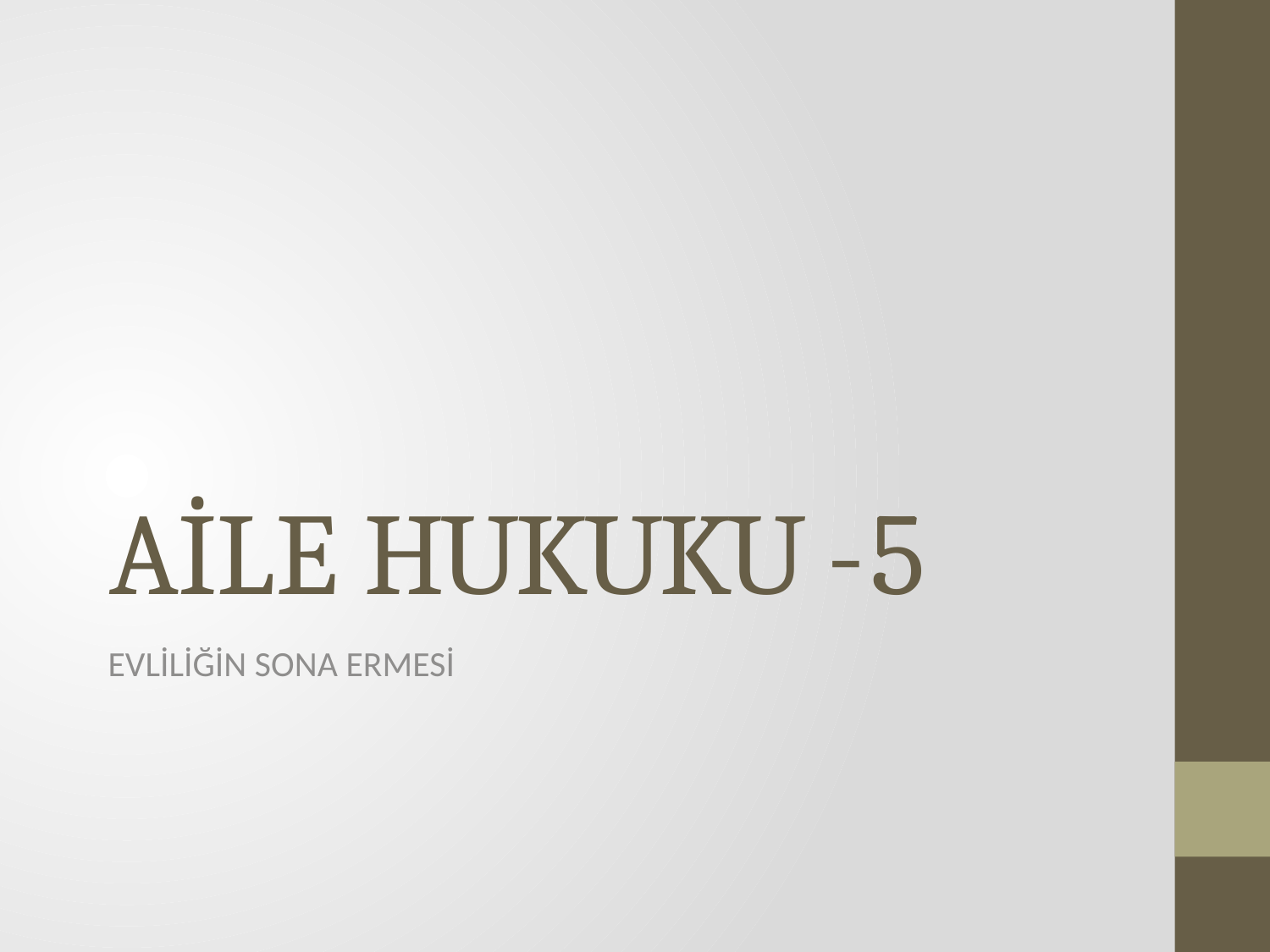

# AİLE HUKUKU -5
EVLİLİĞİN SONA ERMESİ